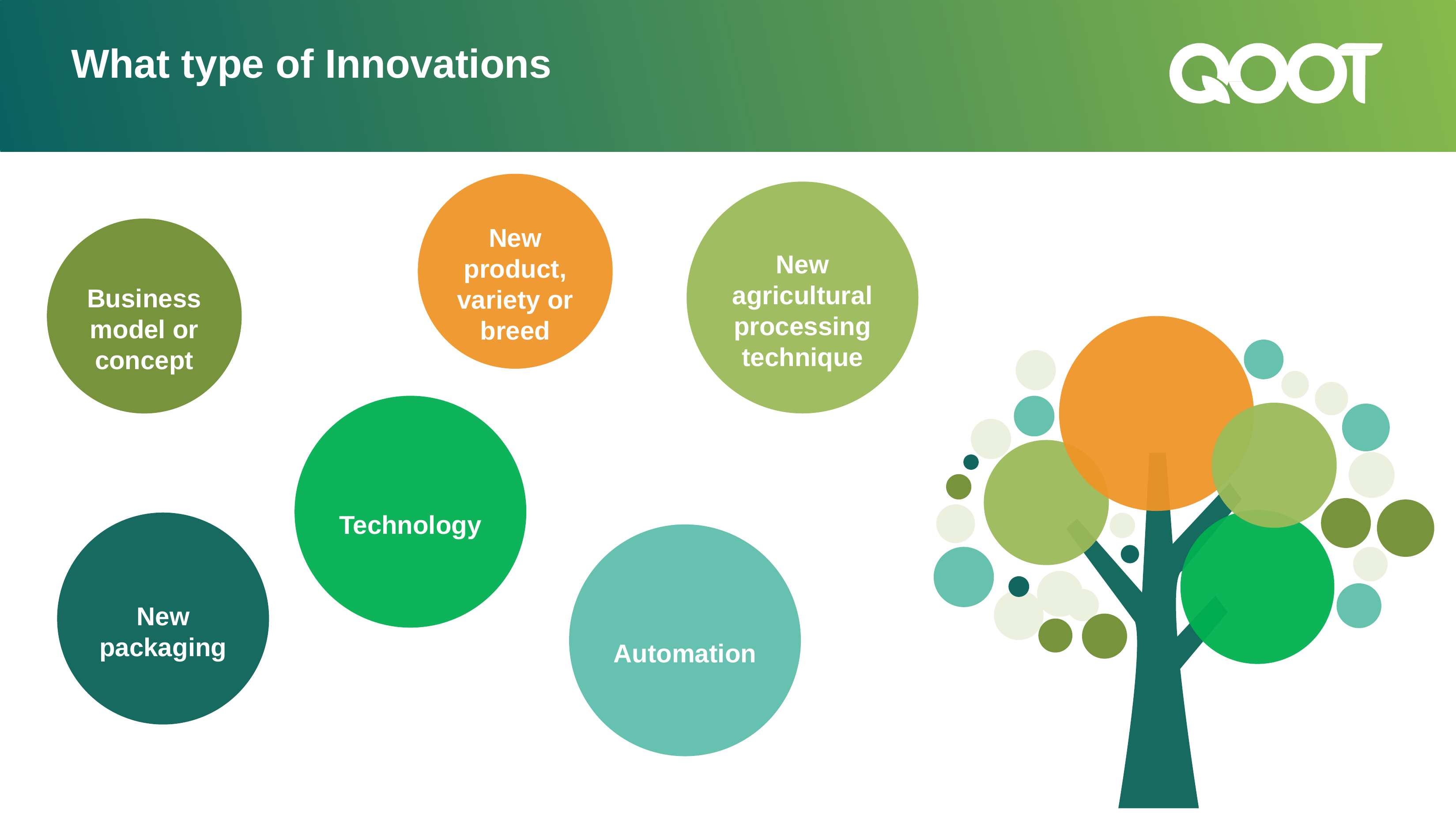

# What type of Innovations

New product, variety or breed

New agricultural processing technique

Business model or concept

Technology

New packaging

Automation